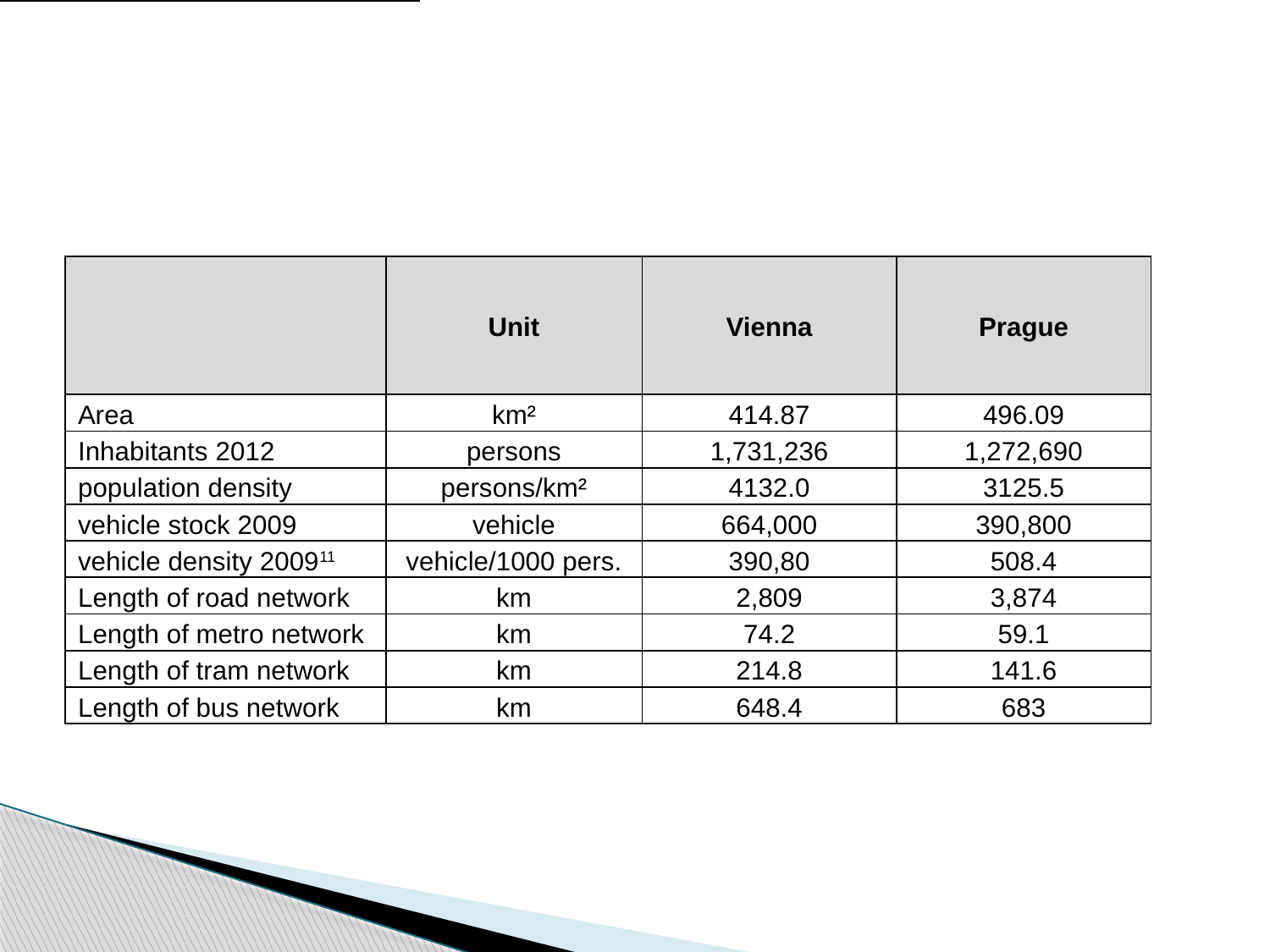

#
|  | Unit | Vienna | Prague |
| --- | --- | --- | --- |
| Area | km² | 414.87 | 496.09 |
| Inhabitants 2012 | persons | 1,731,236 | 1,272,690 |
| population density | persons/km² | 4132.0 | 3125.5 |
| vehicle stock 2009 | vehicle | 664,000 | 390,800 |
| vehicle density 200911 | vehicle/1000 pers. | 390,80 | 508.4 |
| Length of road network | km | 2,809 | 3,874 |
| Length of metro network | km | 74.2 | 59.1 |
| Length of tram network | km | 214.8 | 141.6 |
| Length of bus network | km | 648.4 | 683 |